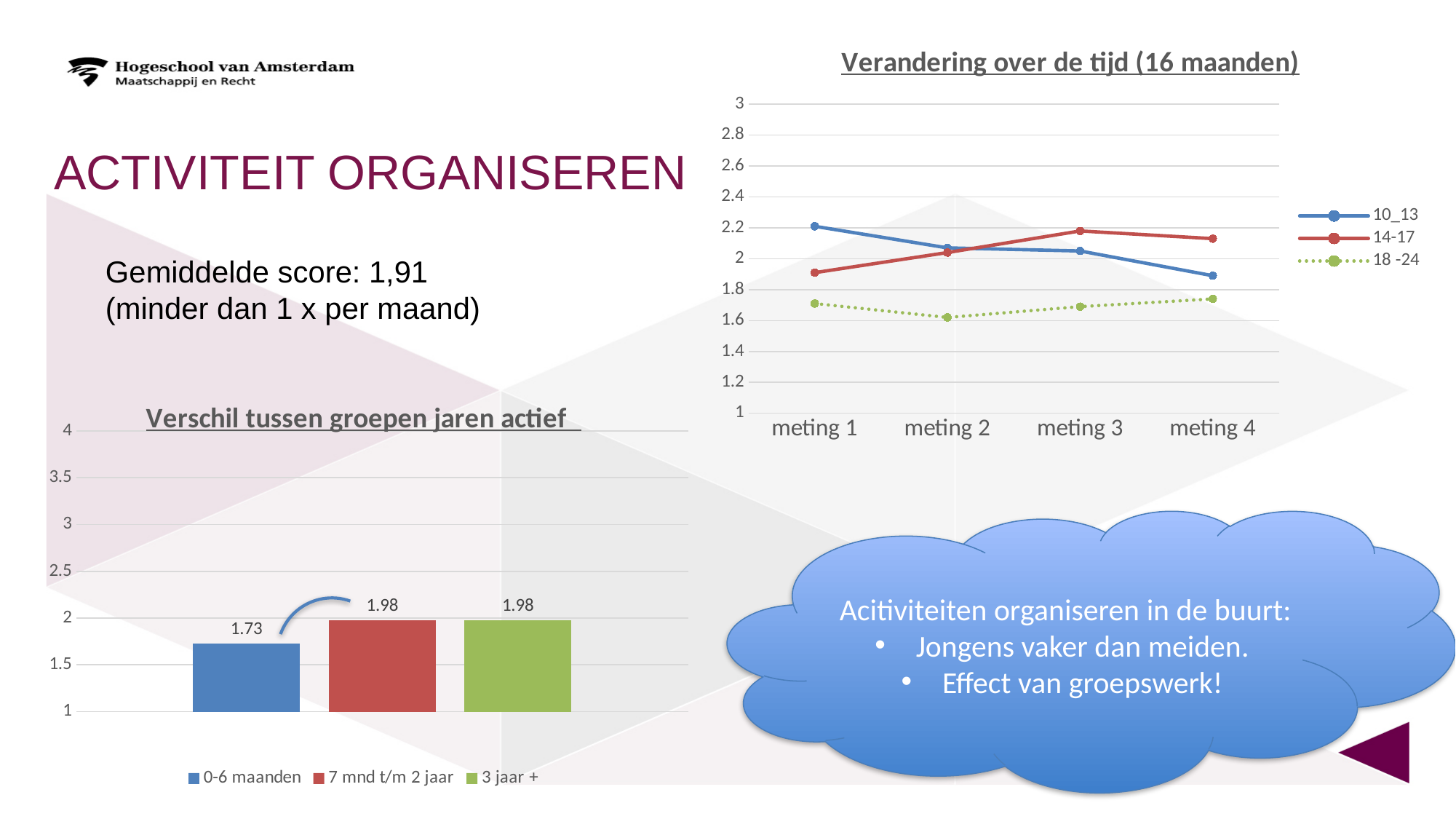

### Chart: Verandering over de tijd (16 maanden)

| Category | 10_13 | 14-17 | 18 -24 |
|---|---|---|---|
| meting 1 | 2.21 | 1.91 | 1.71 |
| meting 2 | 2.07 | 2.04 | 1.62 |
| meting 3 | 2.05 | 2.18 | 1.69 |
| meting 4 | 1.89 | 2.13 | 1.74 |
# ACTIVITEIT ORGANISEREN
Gemiddelde score: 1,91 (minder dan 1 x per maand)

### Chart: Verschil tussen groepen jaren actief

| Category | 0-6 maanden | 7 mnd t/m 2 jaar | 3 jaar + |
|---|---|---|---|
| Category 1 | 1.73 | 1.98 | 1.98 |
Acitiviteiten organiseren in de buurt:
Jongens vaker dan meiden.
Effect van groepswerk!